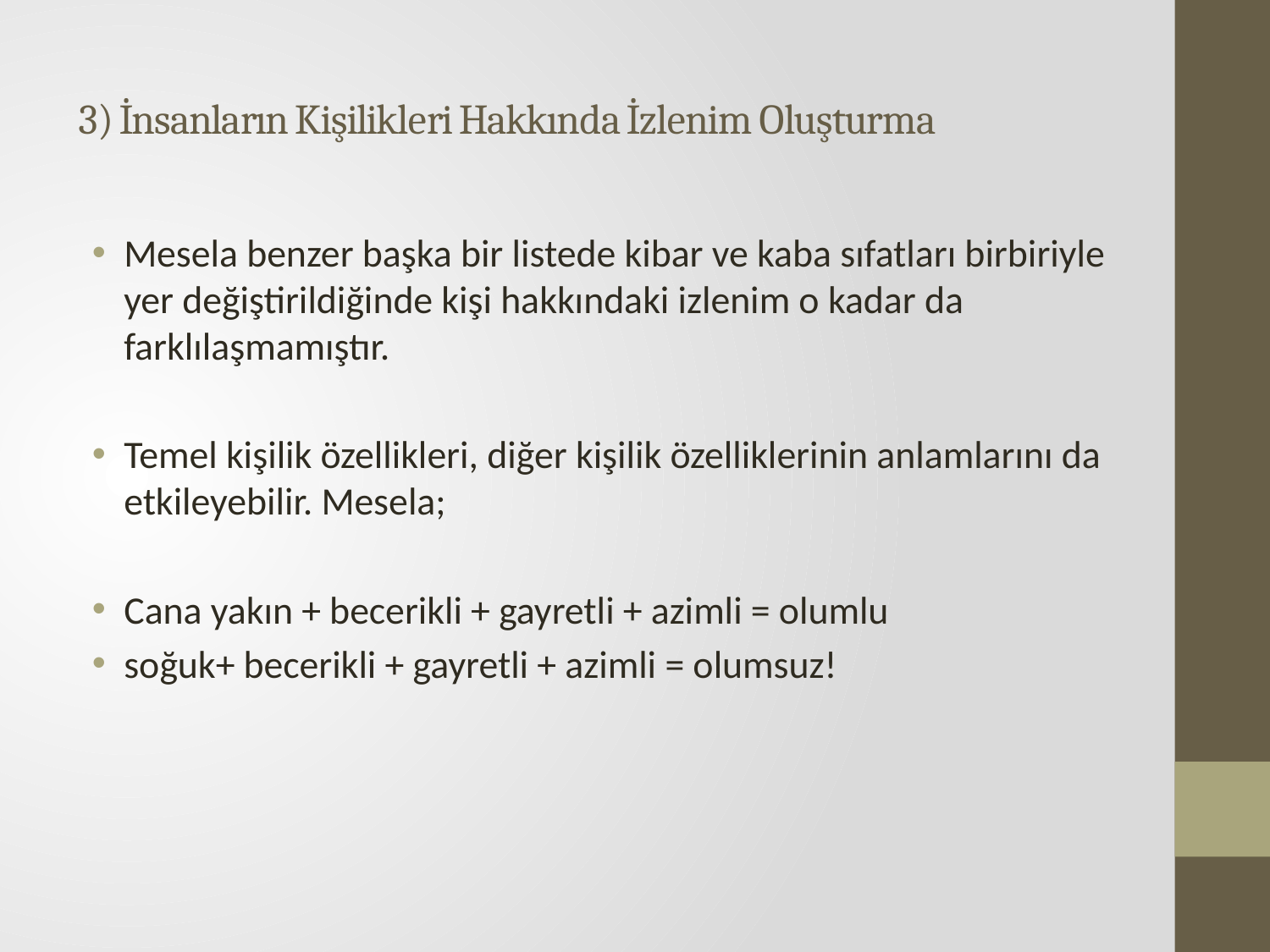

# 3) İnsanların Kişilikleri Hakkında İzlenim Oluşturma
Mesela benzer başka bir listede kibar ve kaba sıfatları birbiriyle yer değiştirildiğinde kişi hakkındaki izlenim o kadar da farklılaşmamıştır.

Temel kişilik özellikleri, diğer kişilik özelliklerinin anlamlarını da etkileyebilir. Mesela;

Cana yakın + becerikli + gayretli + azimli = olumlu
soğuk+ becerikli + gayretli + azimli = olumsuz!